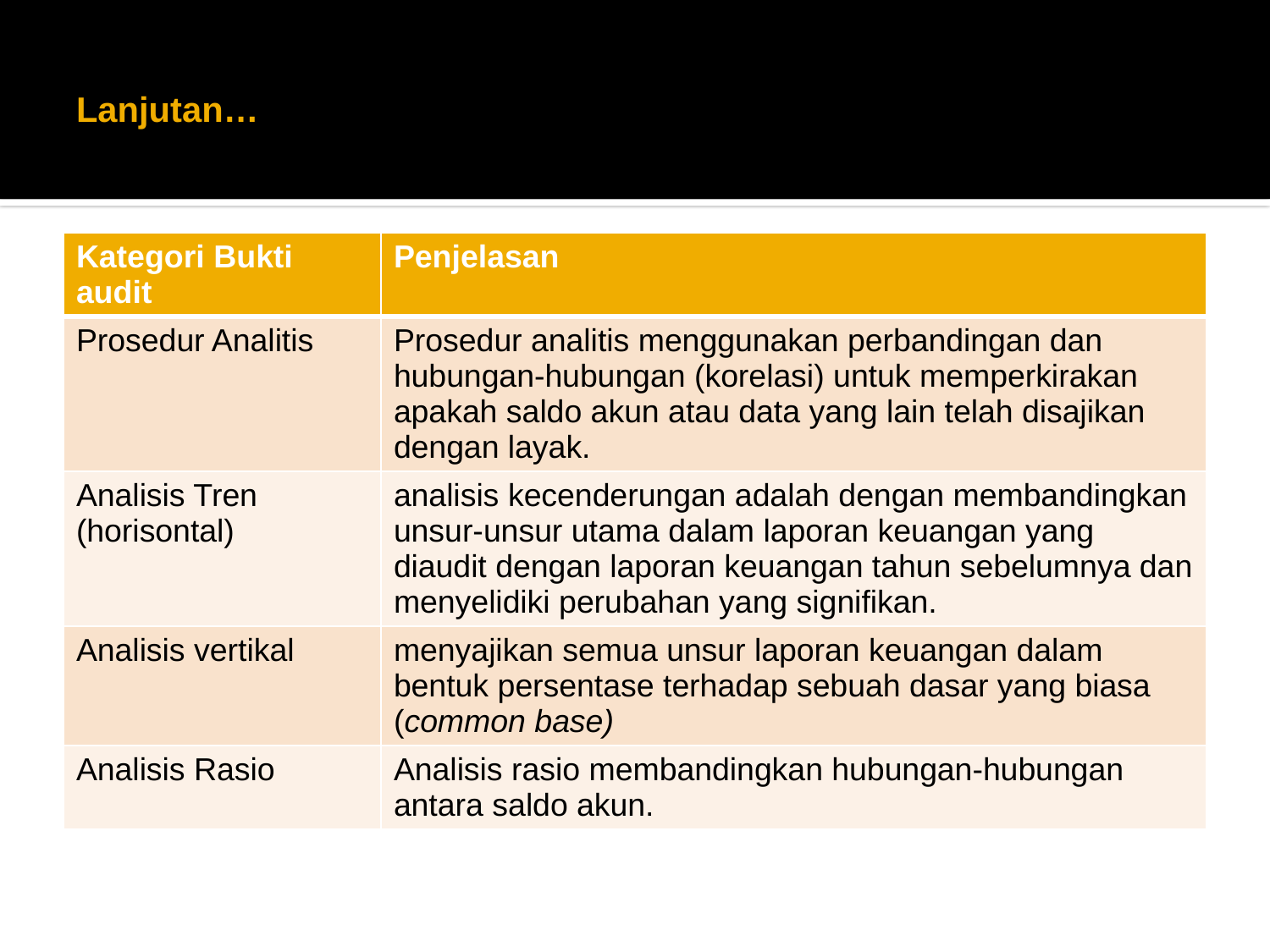

# Lanjutan…
| Kategori Bukti audit | Penjelasan |
| --- | --- |
| Prosedur Analitis | Prosedur analitis menggunakan perbandingan dan hubungan-hubungan (korelasi) untuk memperkirakan apakah saldo akun atau data yang lain telah disajikan dengan layak. |
| Analisis Tren (horisontal) | analisis kecenderungan adalah dengan membandingkan unsur-unsur utama dalam laporan keuangan yang diaudit dengan laporan keuangan tahun sebelumnya dan menyelidiki perubahan yang signifikan. |
| Analisis vertikal | menyajikan semua unsur laporan keuangan dalam bentuk persentase terhadap sebuah dasar yang biasa (common base) |
| Analisis Rasio | Analisis rasio membandingkan hubungan-hubungan antara saldo akun. |